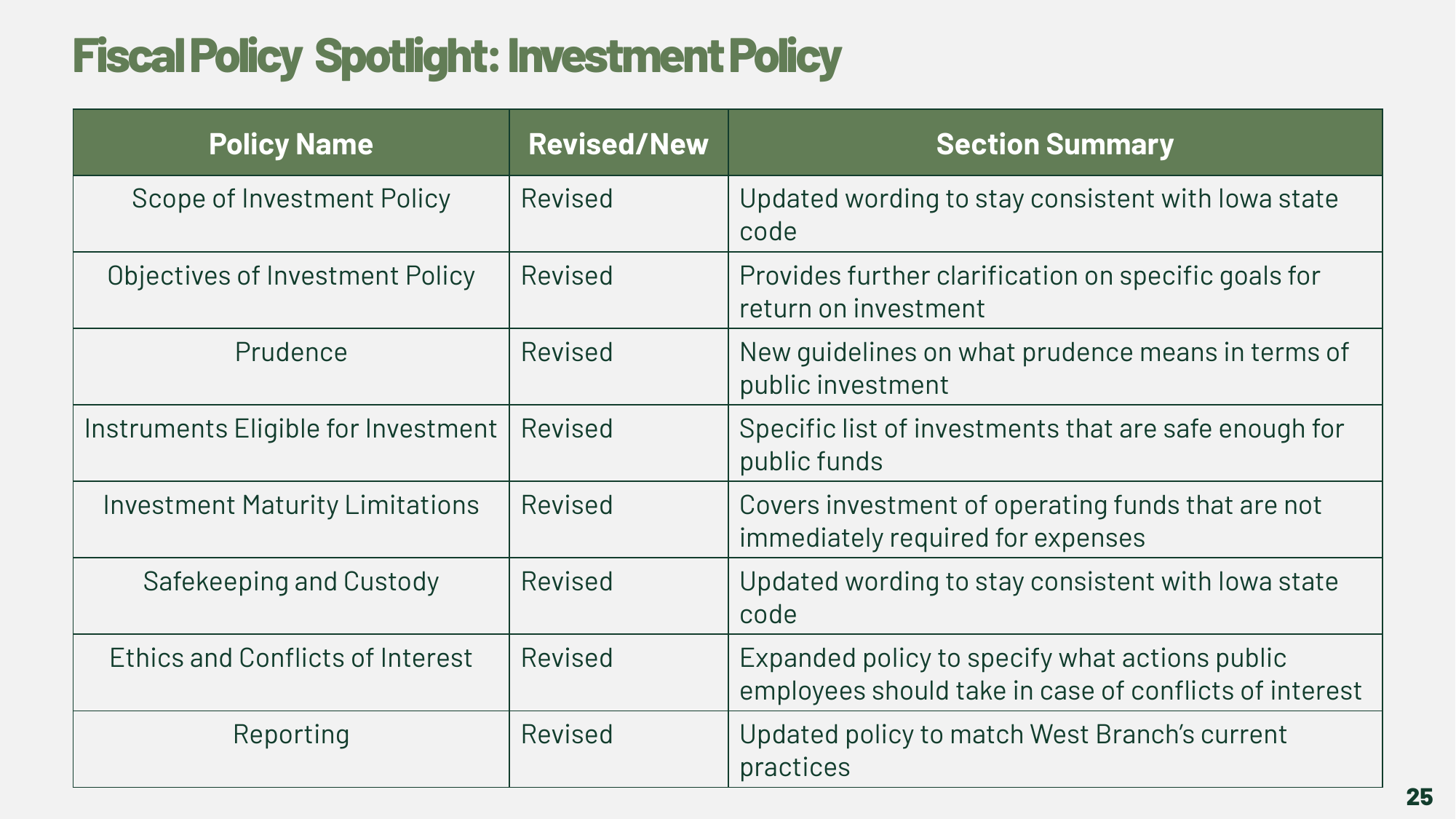

# Fiscal Policy  Spotlight: Investment Policy
| Policy Name | Revised/New | Section Summary |
| --- | --- | --- |
| Scope of Investment Policy | Revised | Updated wording to stay consistent with Iowa state code |
| Objectives of Investment Policy | Revised | Provides further clarification on specific goals for return on investment |
| Prudence | Revised | New guidelines on what prudence means in terms of public investment |
| Instruments Eligible for Investment | Revised | Specific list of investments that are safe enough for public funds |
| Investment Maturity Limitations | Revised | Covers investment of operating funds that are not immediately required for expenses |
| Safekeeping and Custody | Revised | Updated wording to stay consistent with Iowa state code |
| Ethics and Conflicts of Interest | Revised | Expanded policy to specify what actions public employees should take in case of conflicts of interest |
| Reporting | Revised | Updated policy to match West Branch’s current practices |
25